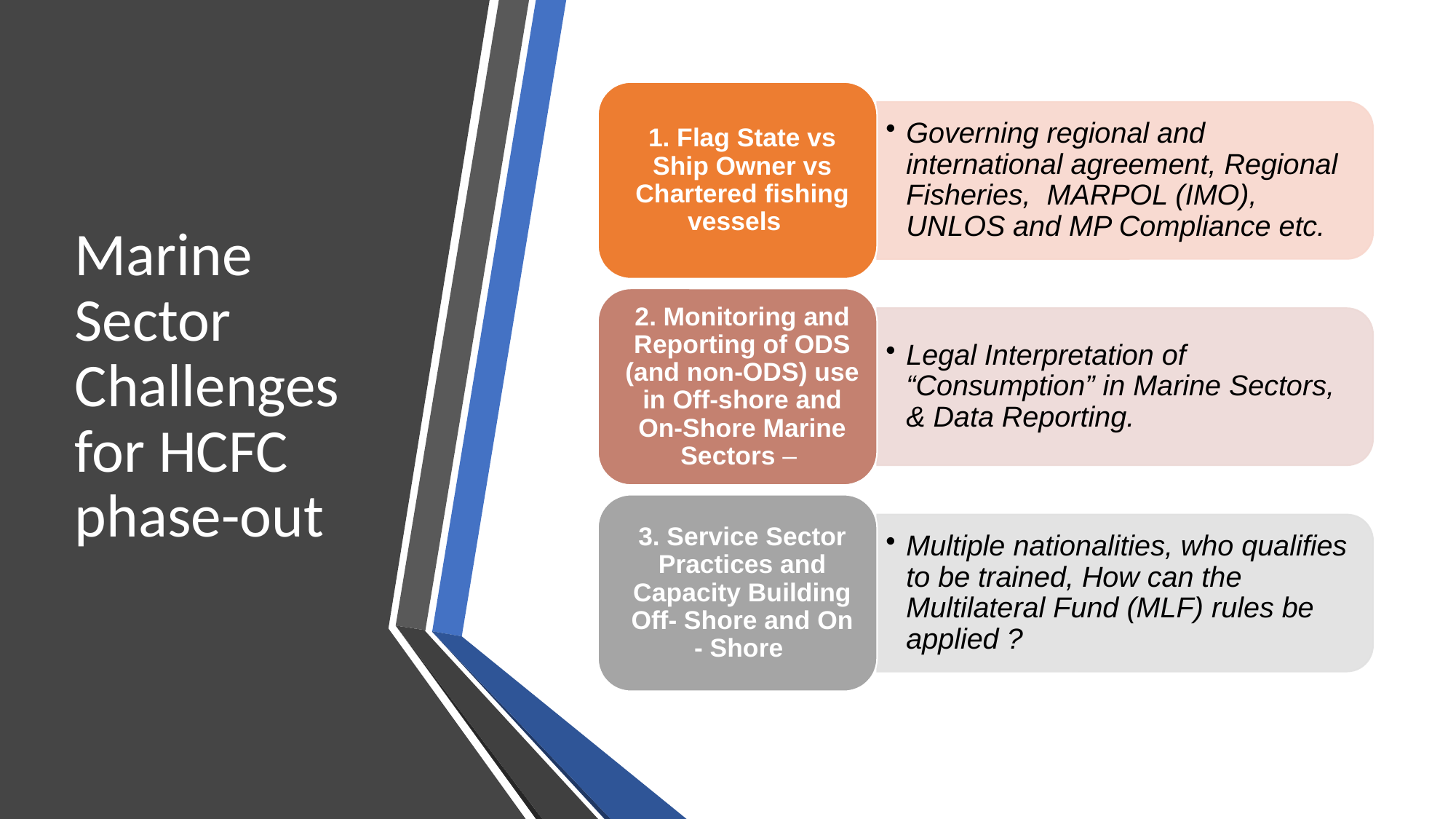

# Marine Sector Challenges for HCFC phase-out
Governing regional and international agreement, Regional Fisheries,  MARPOL (IMO), UNLOS and MP Compliance etc.
1. Flag State vs Ship Owner vs Chartered fishing vessels
Legal Interpretation of “Consumption” in Marine Sectors, & Data Reporting.
2. Monitoring and Reporting of ODS (and non-ODS) use in Off-shore and On-Shore Marine Sectors –
Multiple nationalities, who qualifies to be trained, How can the Multilateral Fund (MLF) rules be applied ?
3. Service Sector Practices and Capacity Building Off- Shore and On - Shore